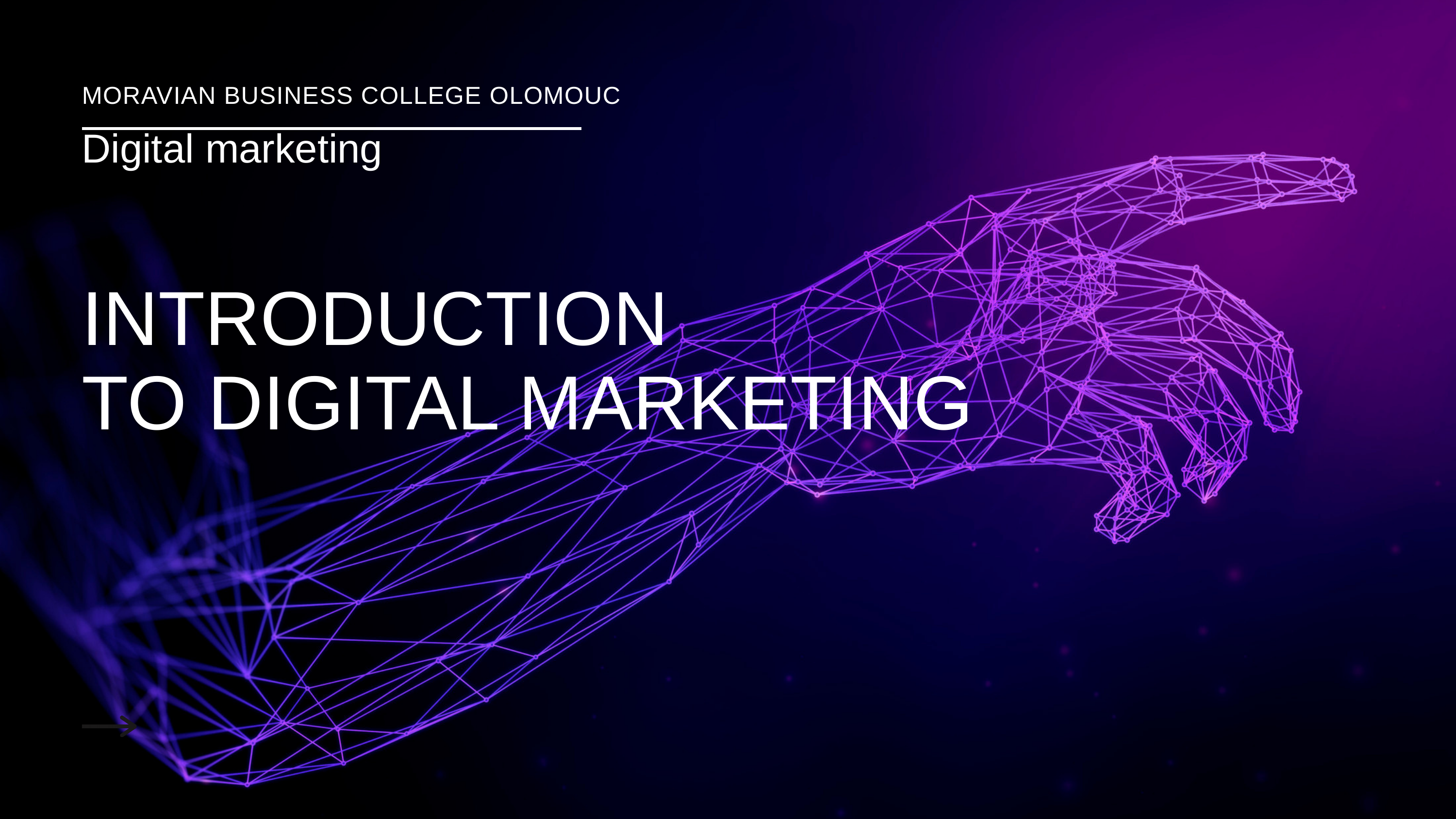

MORAVIAN BUSINESS COLLEGE OLOMOUC

Digital marketing
INTRODUCTION
TO DIGITAL MARKETING